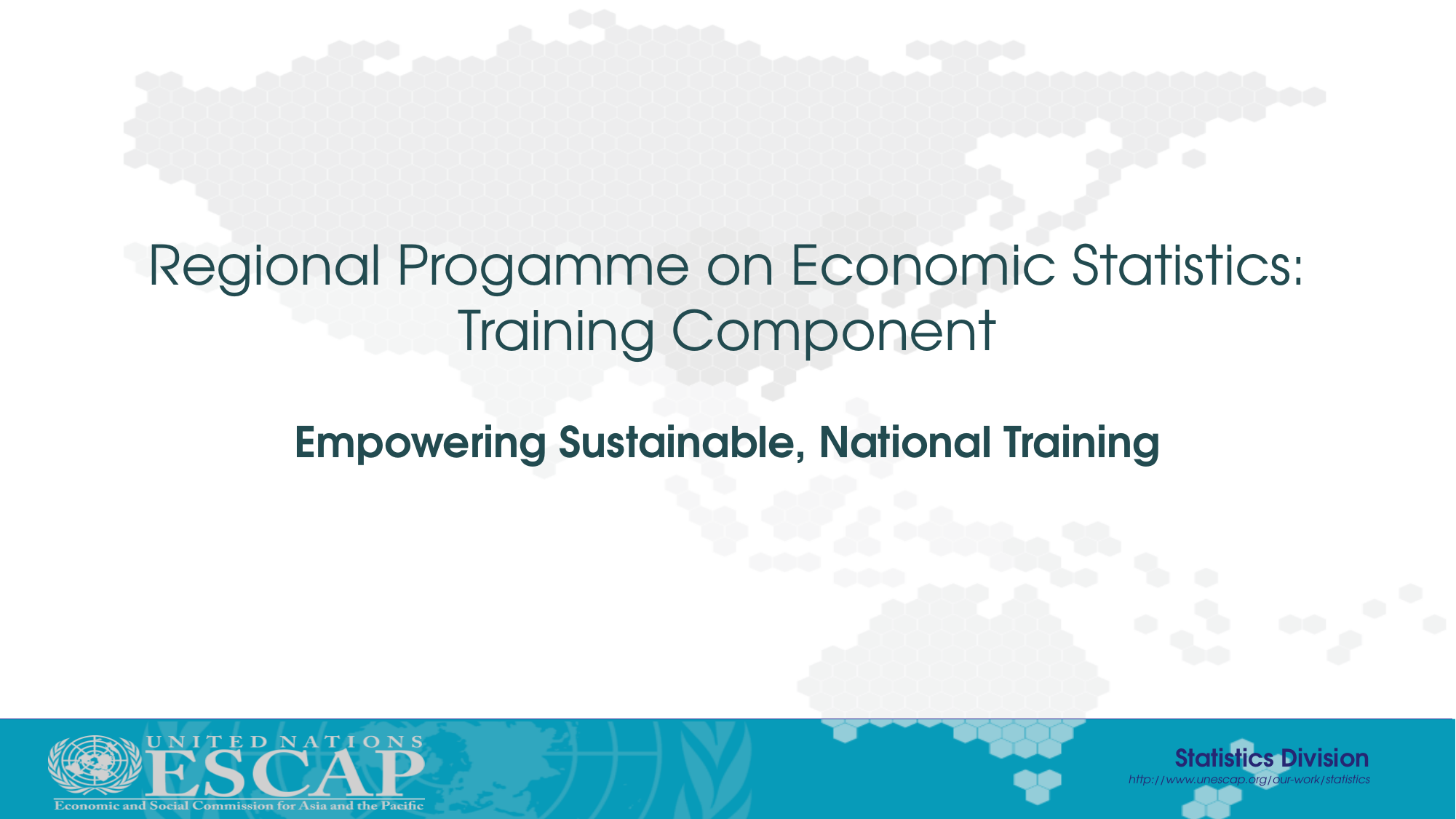

# Regional Progamme on Economic Statistics: Training Component
Empowering Sustainable, National Training